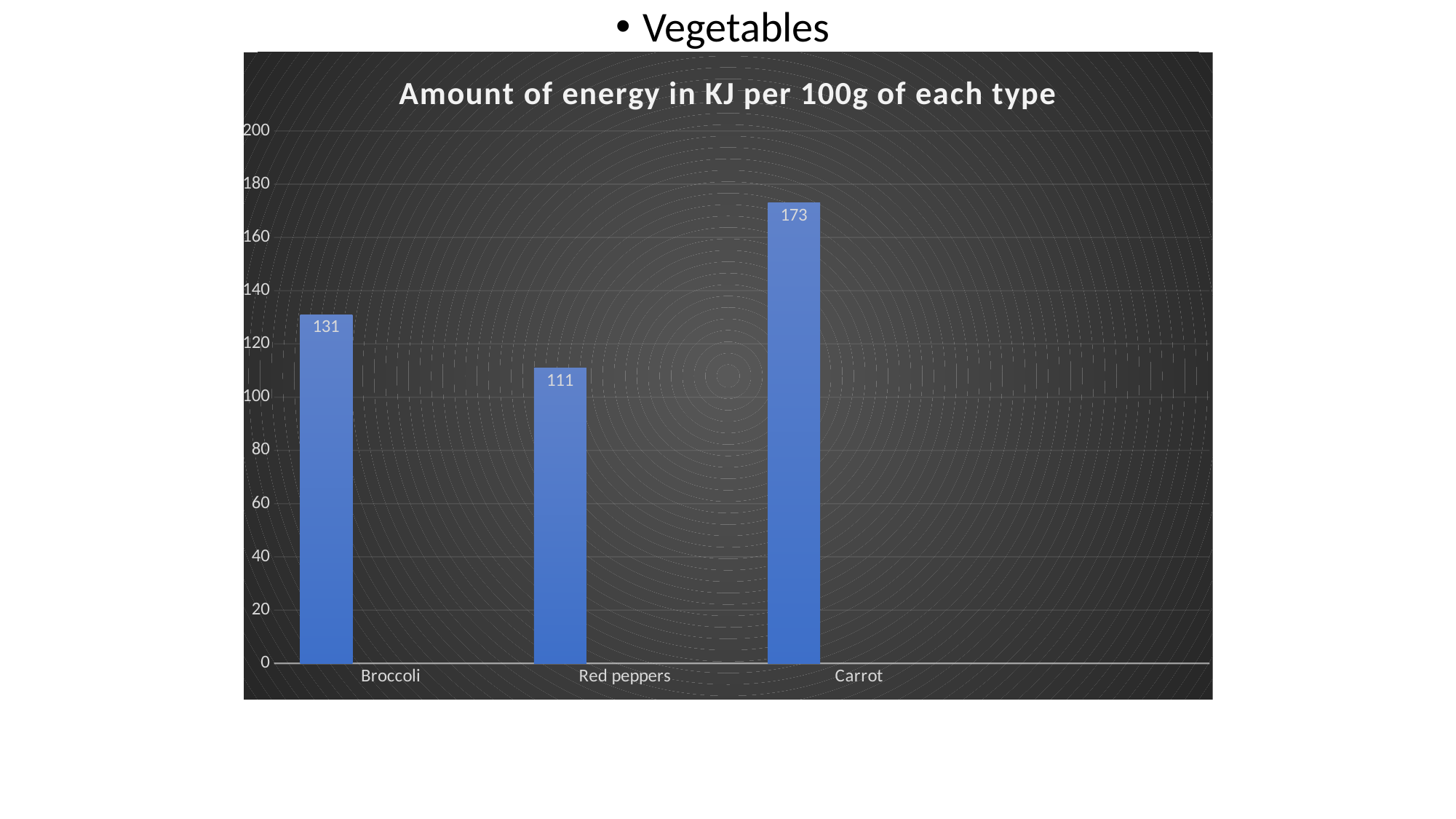

Vegetables

### Chart: Amount of energy in KJ per 100g of each type

| Category | Series 1 | Column1 | Column2 |
|---|---|---|---|
| Broccoli | 131.0 | None | None |
| Red peppers | 111.0 | None | None |
| Carrot | 173.0 | None | None |